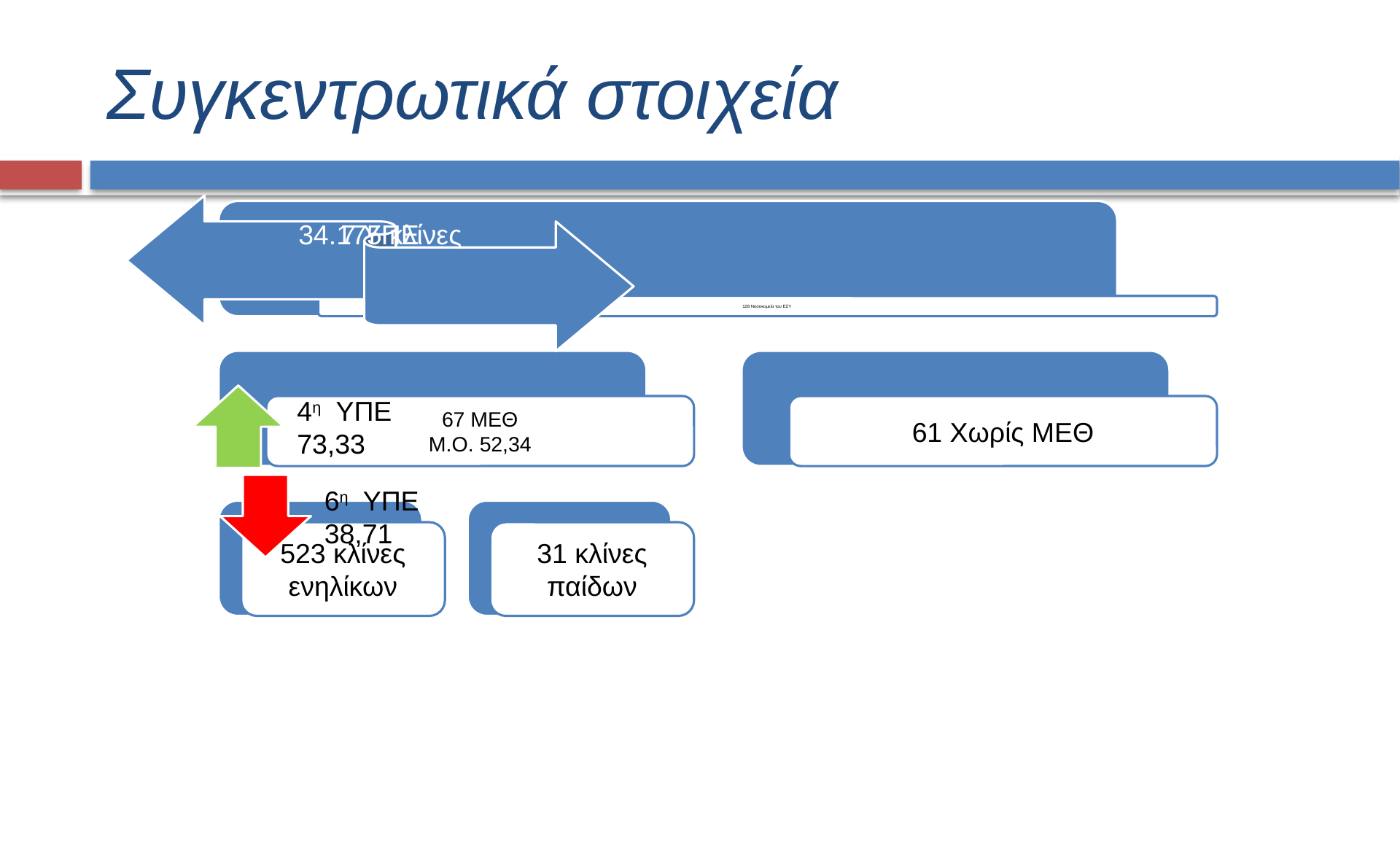

# Συγκεντρωτικά στοιχεία
7 ΥΠΕ
128 Νοσοκομεία του ΕΣΥ
67 ΜΕΘ
Μ.Ο. 52,34
523 κλίνες ενηλίκων
31 κλίνες παίδων
61 Χωρίς ΜΕΘ
4η  ΥΠΕ
73,33
6η  ΥΠΕ
38,71